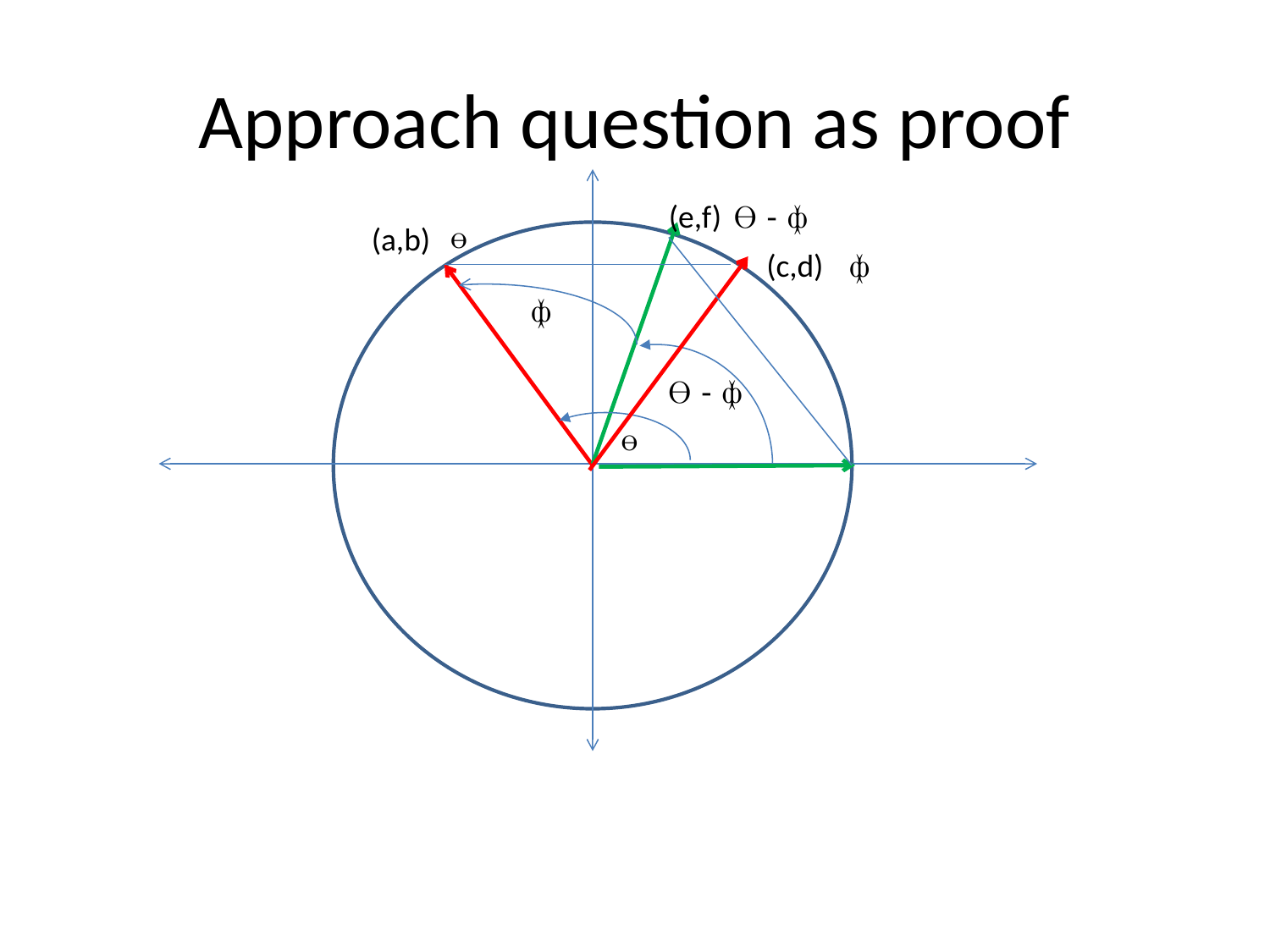

# Approach question as proof
(e,f)
Ө - ф
ө
(a,b)

(c,d)
ф

ф

Ө - ф

ө